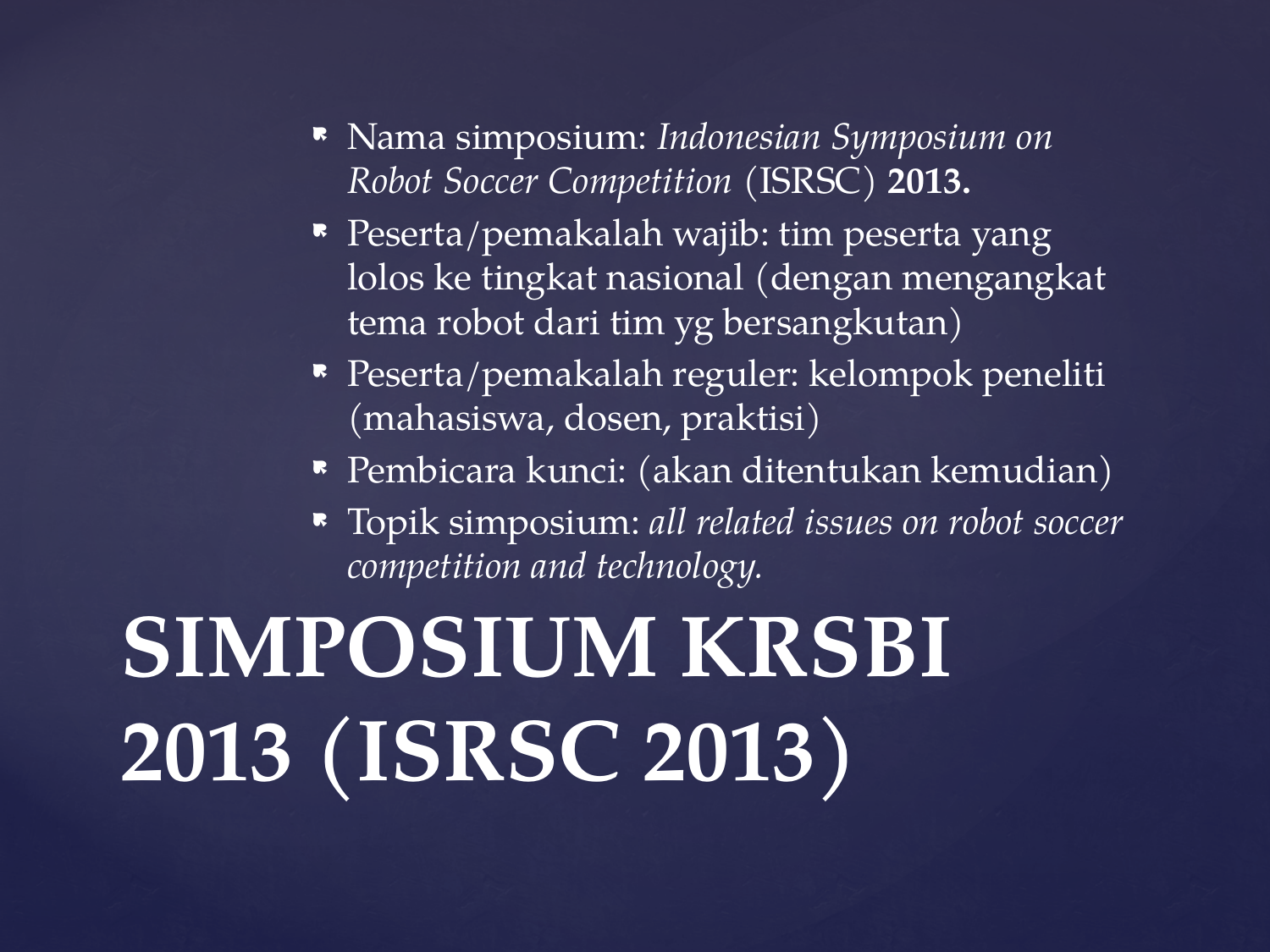

Nama simposium: Indonesian Symposium on Robot Soccer Competition (ISRSC) 2013.
Peserta/pemakalah wajib: tim peserta yang lolos ke tingkat nasional (dengan mengangkat tema robot dari tim yg bersangkutan)
Peserta/pemakalah reguler: kelompok peneliti (mahasiswa, dosen, praktisi)
Pembicara kunci: (akan ditentukan kemudian)
Topik simposium: all related issues on robot soccer competition and technology.
# SIMPOSIUM KRSBI 2013 (ISRSC 2013)